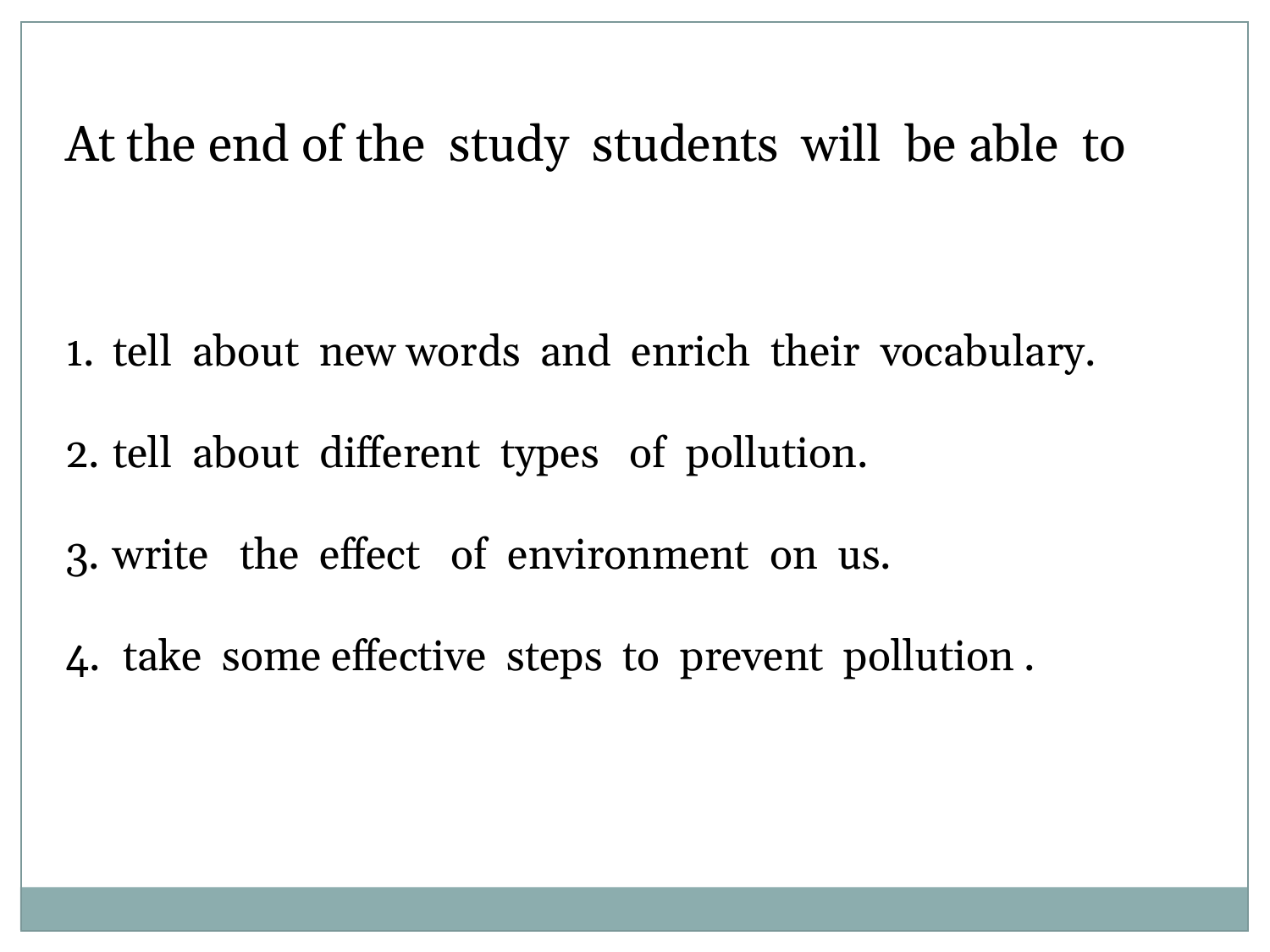

At the end of the  study  students  will  be able  to

tell  about  new words  and  enrich  their  vocabulary.

tell  about  different  types   of  pollution.

write   the  effect   of  environment  on  us.

 take  some effective  steps  to  prevent  pollution .